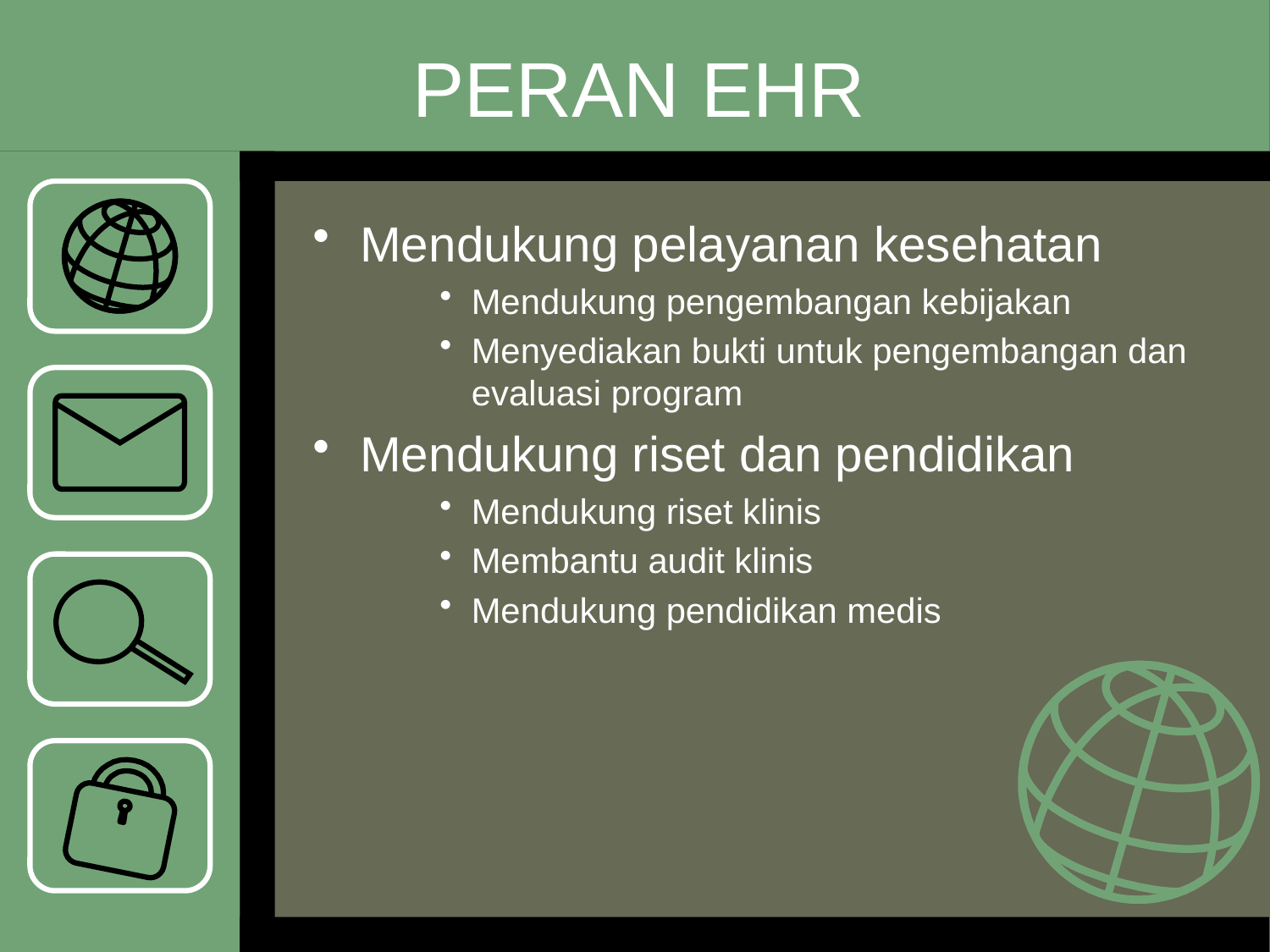

# PERAN EHR
Mendukung pelayanan kesehatan
Mendukung pengembangan kebijakan
Menyediakan bukti untuk pengembangan dan evaluasi program
Mendukung riset dan pendidikan
Mendukung riset klinis
Membantu audit klinis
Mendukung pendidikan medis